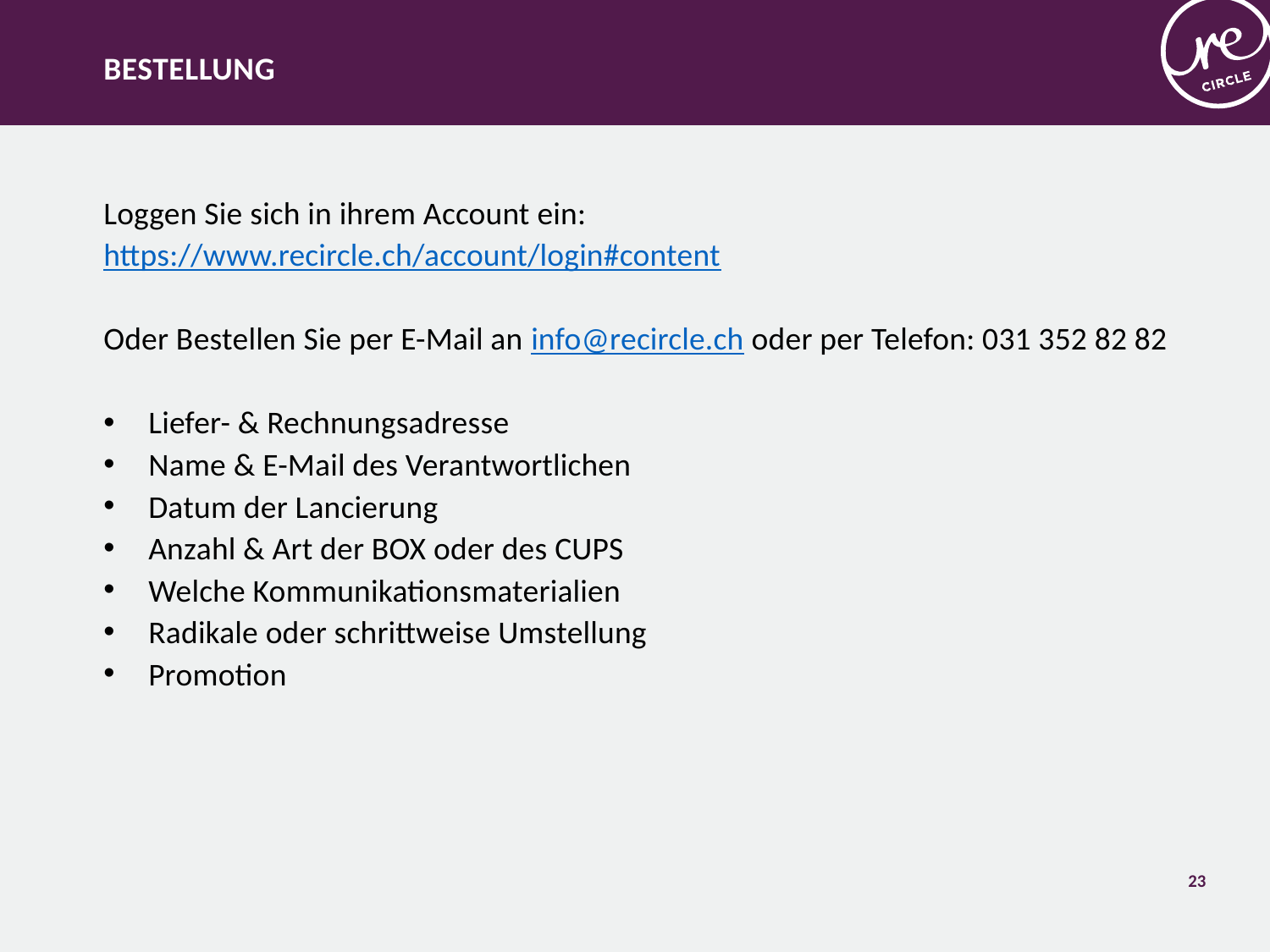

Bestellung
Loggen Sie sich in ihrem Account ein: https://www.recircle.ch/account/login#content

Oder Bestellen Sie per E-Mail an info@recircle.ch oder per Telefon: 031 352 82 82

Liefer- & Rechnungsadresse
Name & E-Mail des Verantwortlichen
Datum der Lancierung
Anzahl & Art der BOX oder des CUPS
Welche Kommunikationsmaterialien
Radikale oder schrittweise Umstellung
Promotion

23